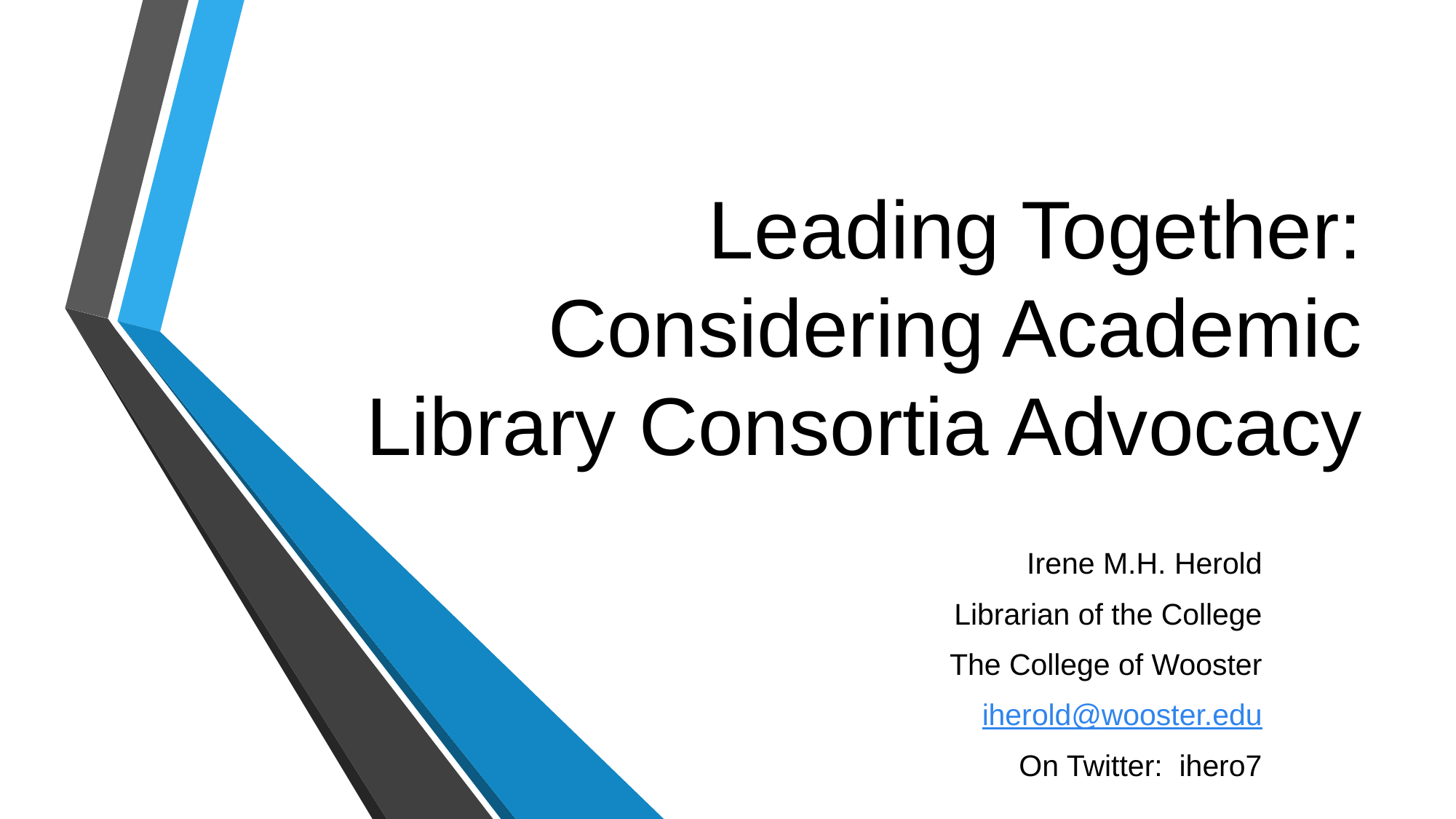

# Leading Together: Considering Academic Library Consortia Advocacy

Irene M.H. Herold
Librarian of the College
The College of Wooster
iherold@wooster.edu
On Twitter:  ihero7